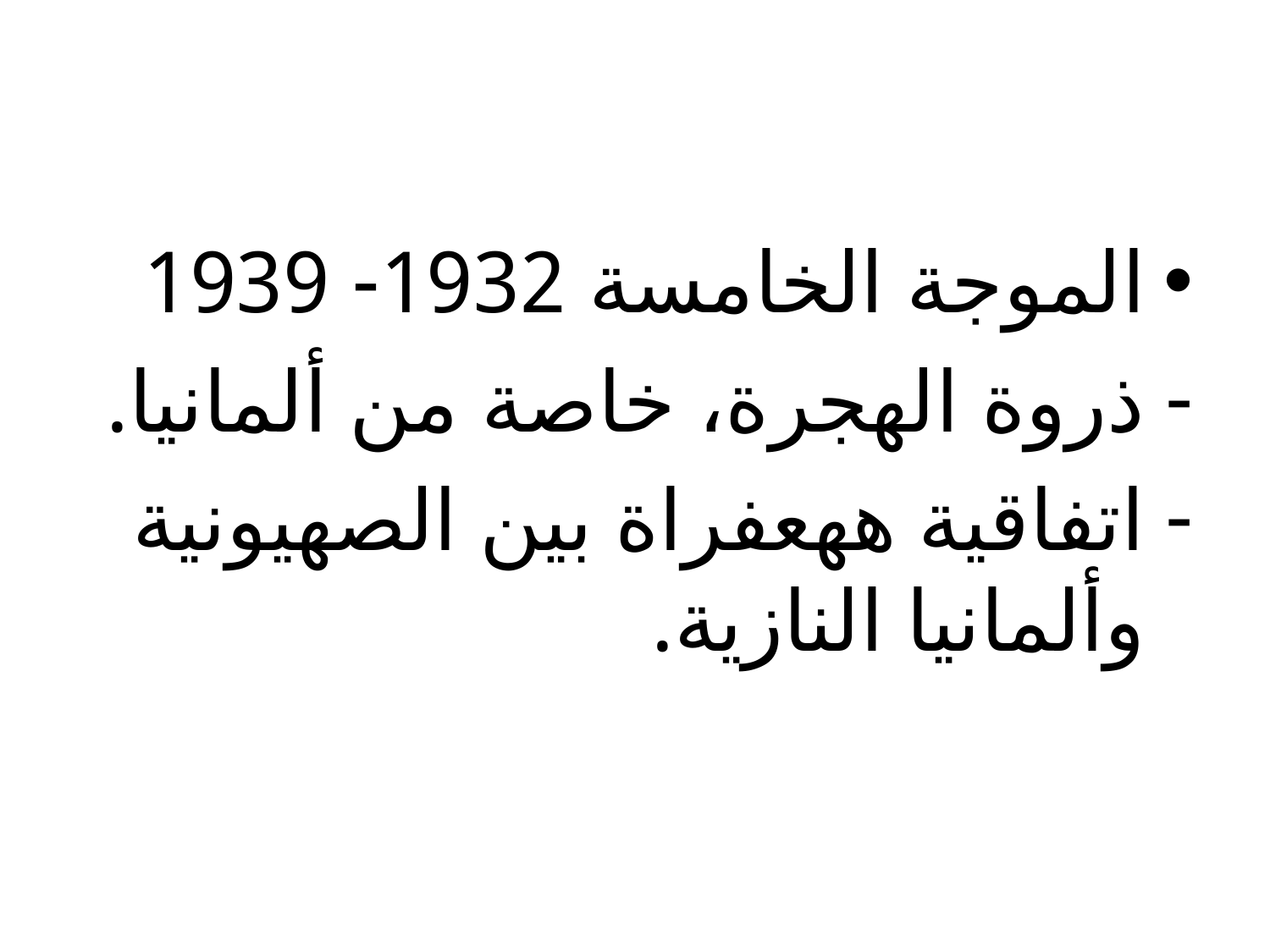

#
الموجة الخامسة 1932- 1939
ذروة الهجرة، خاصة من ألمانيا.
اتفاقية ههعفراة بين الصهيونية وألمانيا النازية.